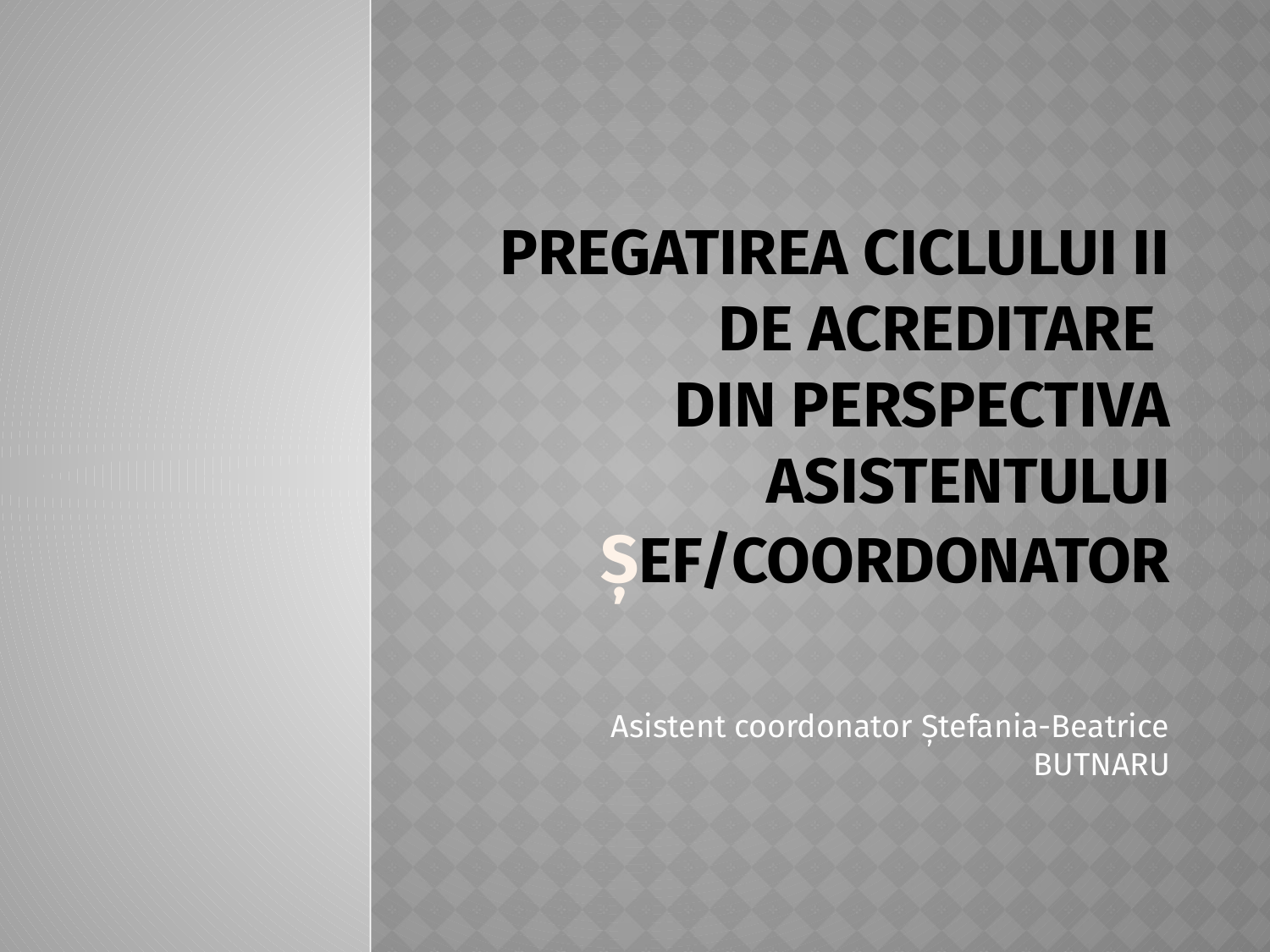

# Pregatirea ciclului II DE ACREDITARE DIN PERSPECTIVA ASISTENTULUI șEF/COORDONATOR
Asistent coordonator Ștefania-Beatrice BUTNARU